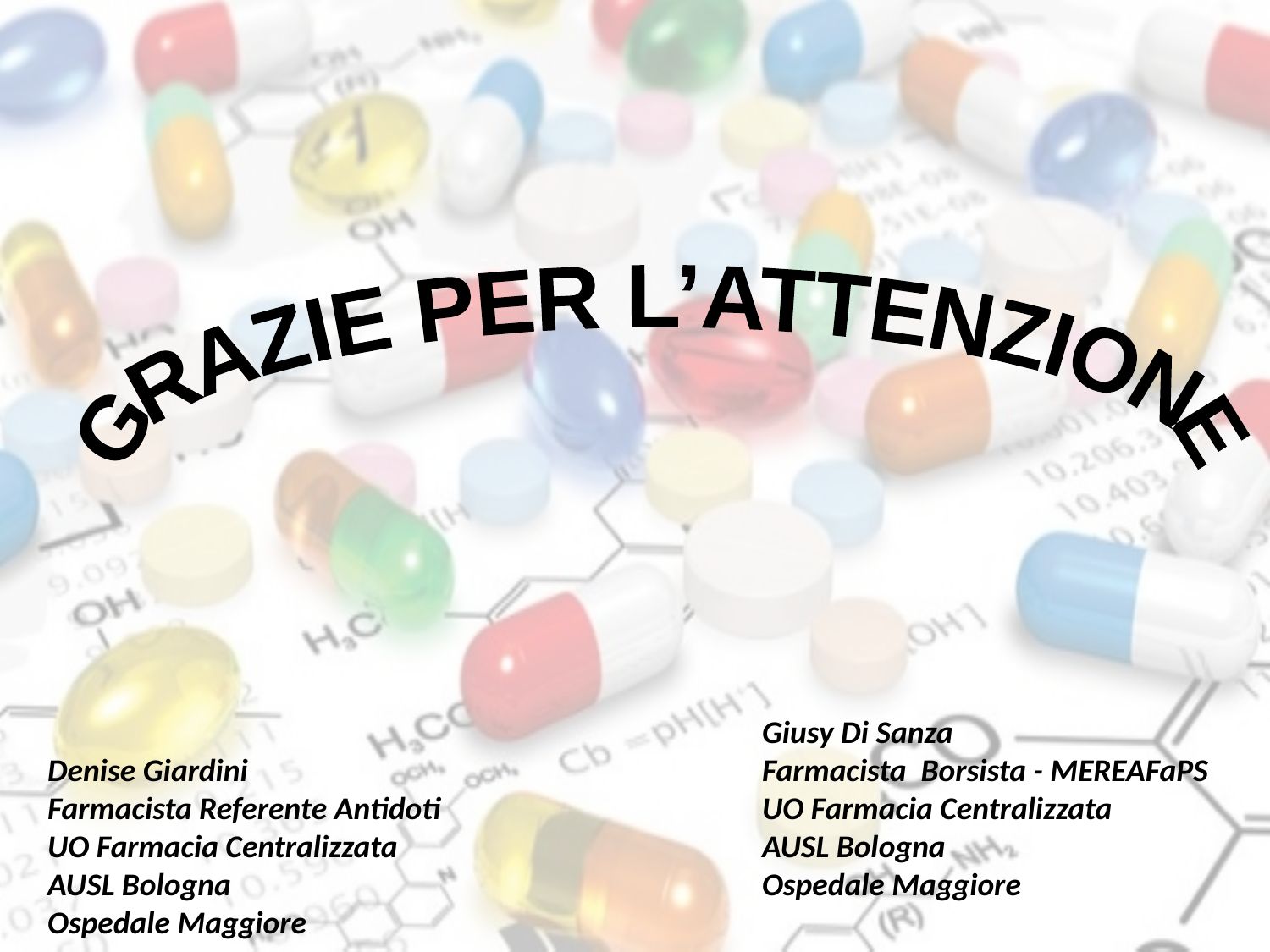

GRAZIE PER L’ATTENZIONE

Denise Giardini 			 Farmacista Referente Antidoti
UO Farmacia Centralizzata
AUSL Bologna
Ospedale Maggiore

	Giusy Di Sanza
	Farmacista  Borsista - MEREAFaPS
	UO Farmacia Centralizzata
	AUSL Bologna
	Ospedale Maggiore